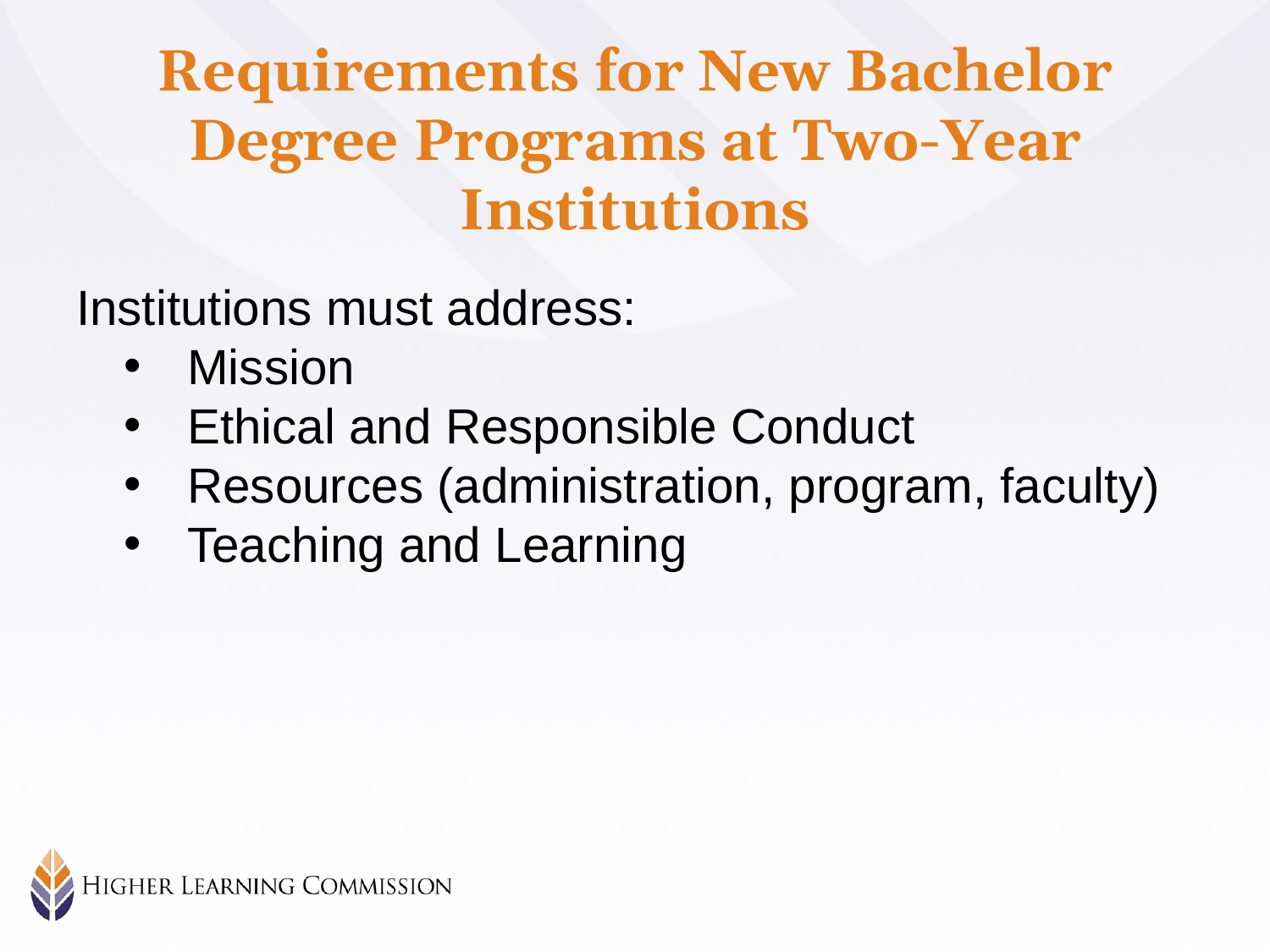

# Requirements for New Bachelor Degree Programs at Two-Year Institutions

Institutions must address:
Mission
Ethical and Responsible Conduct
Resources (administration, program, faculty)
Teaching and Learning